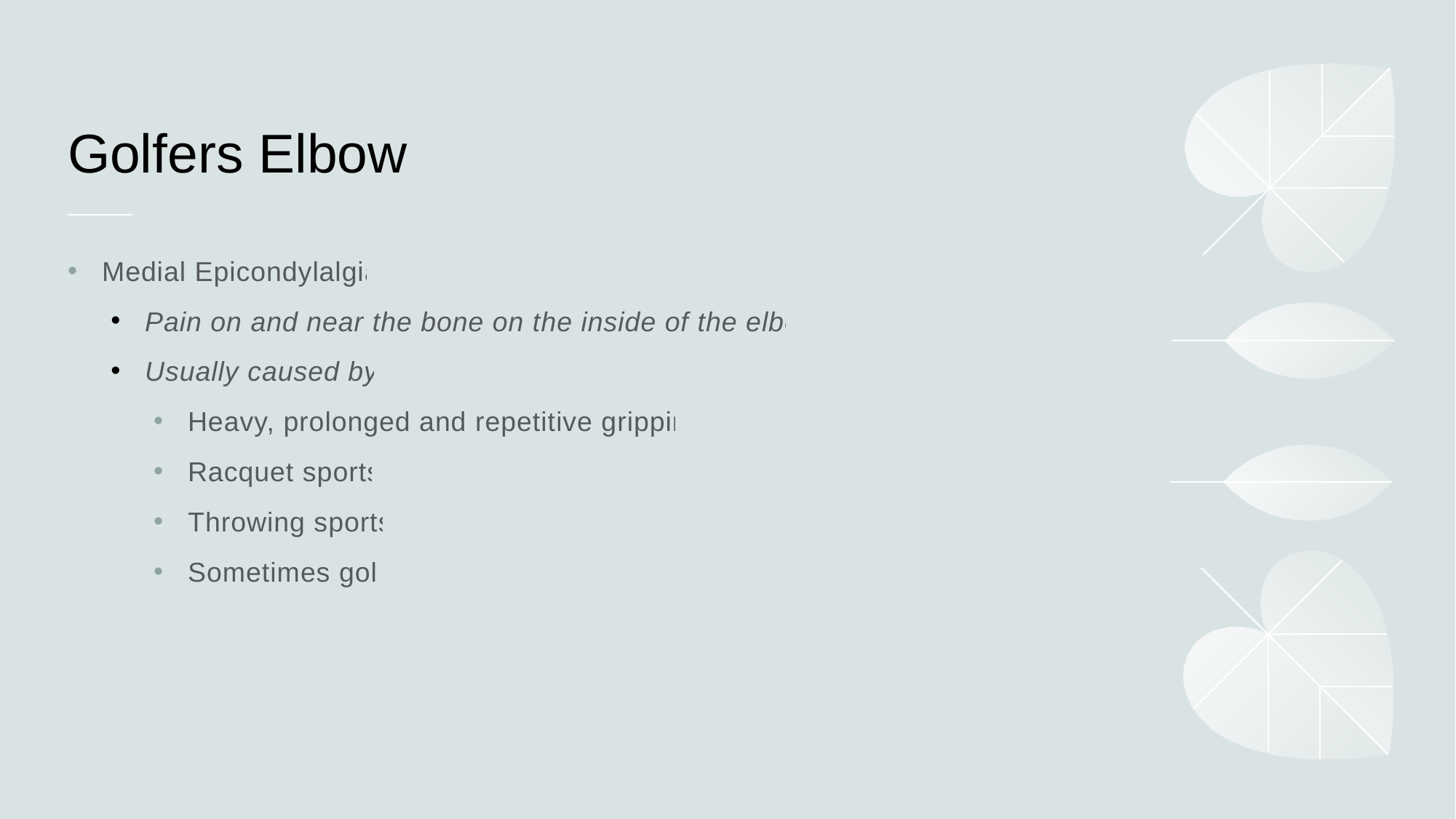

# Golfers Elbow
Medial Epicondylalgia
Pain on and near the bone on the inside of the elbow
Usually caused by:
Heavy, prolonged and repetitive gripping
Racquet sports
Throwing sports
Sometimes golf